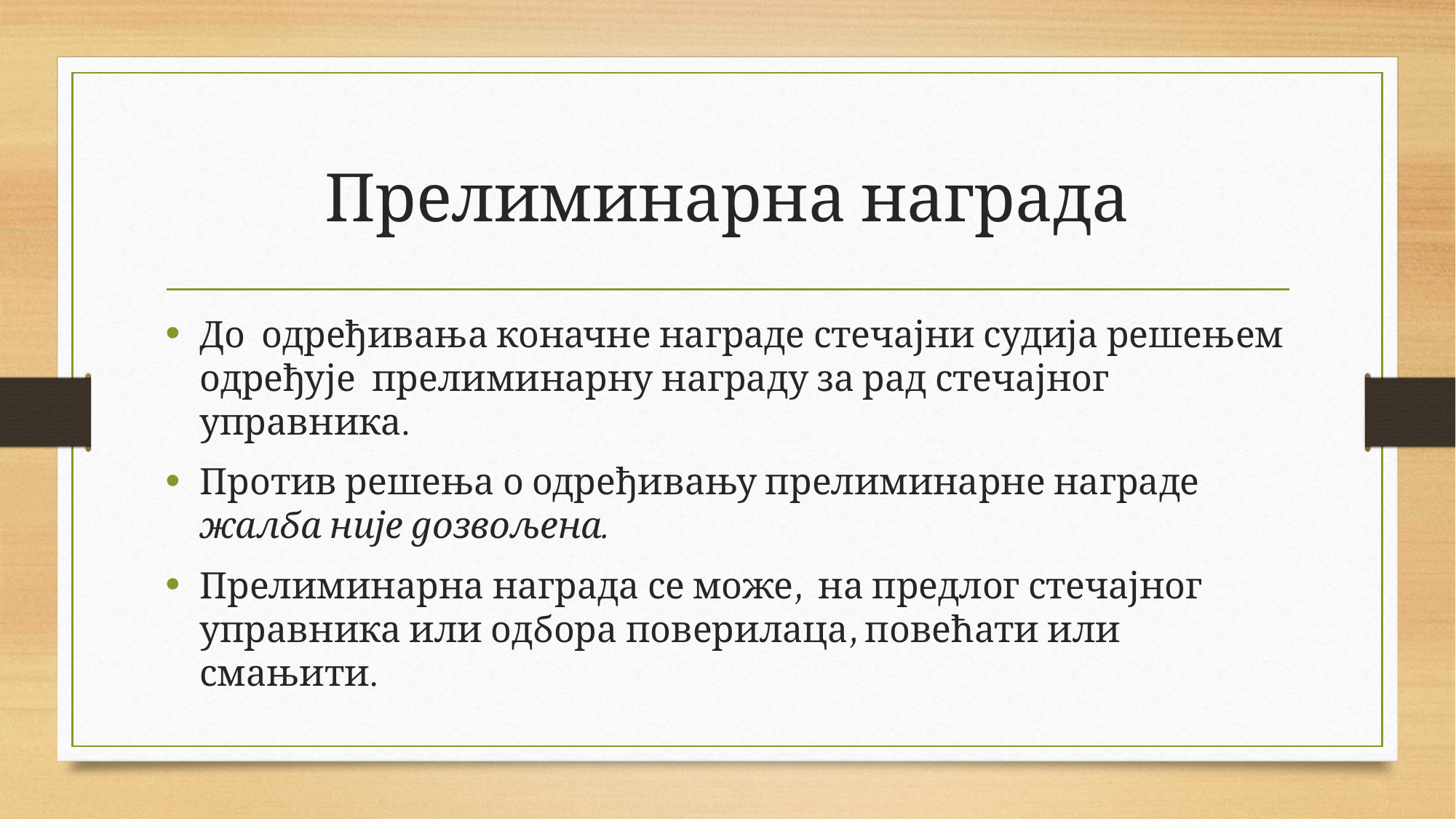

# Прелиминарна награда
До  одређивања коначне награде стечајни судија решењем одређује  прелиминарну награду за рад стечајног управника.
Против решења о одређивању прелиминарне награде жалба није дозвољена.
Прелиминарна награда се може,  на предлог стечајног управника или одбора поверилаца, повећати или смањити.